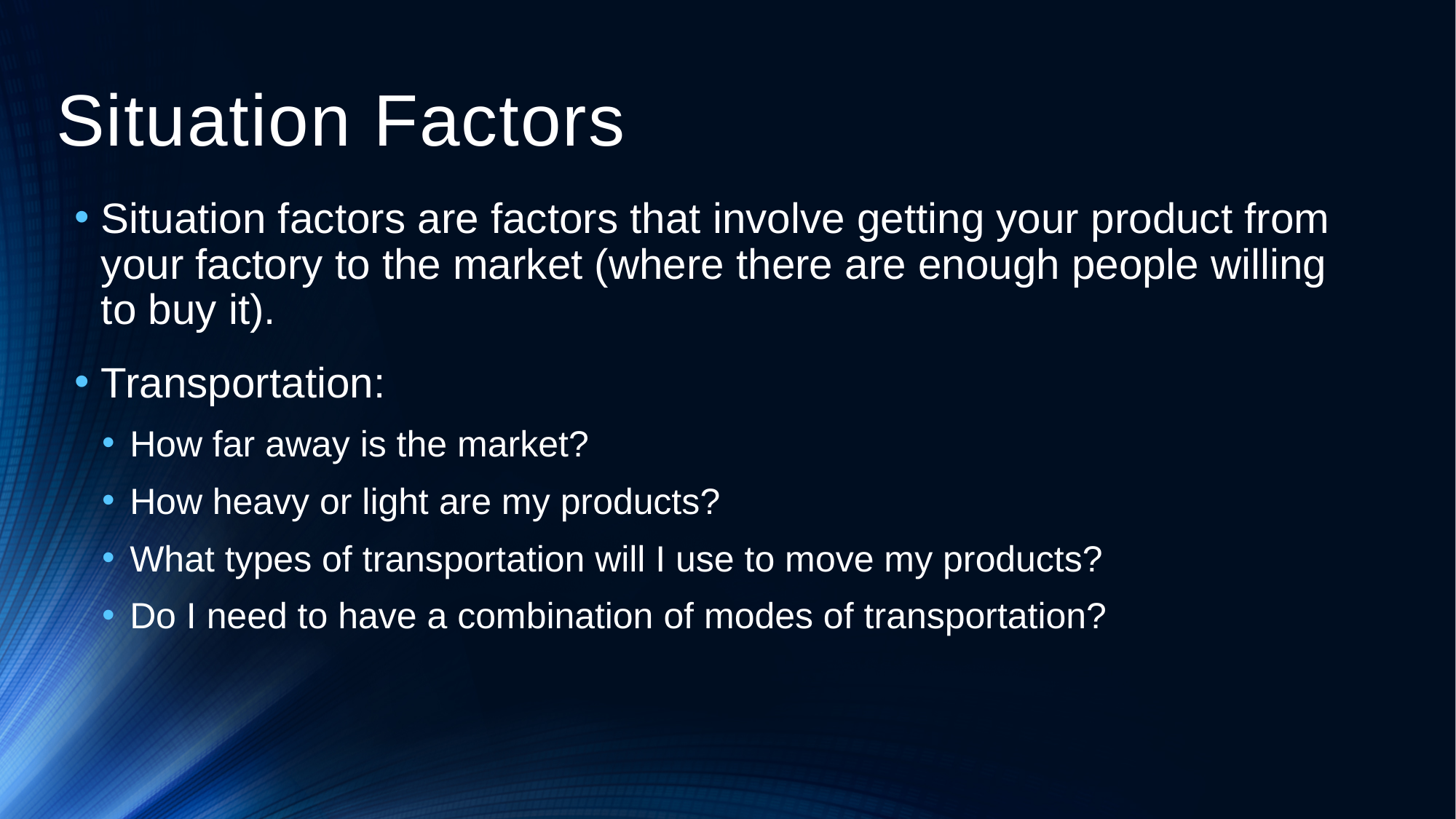

# Situation Factors
Situation factors are factors that involve getting your product from your factory to the market (where there are enough people willing to buy it).
Transportation:
How far away is the market?
How heavy or light are my products?
What types of transportation will I use to move my products?
Do I need to have a combination of modes of transportation?